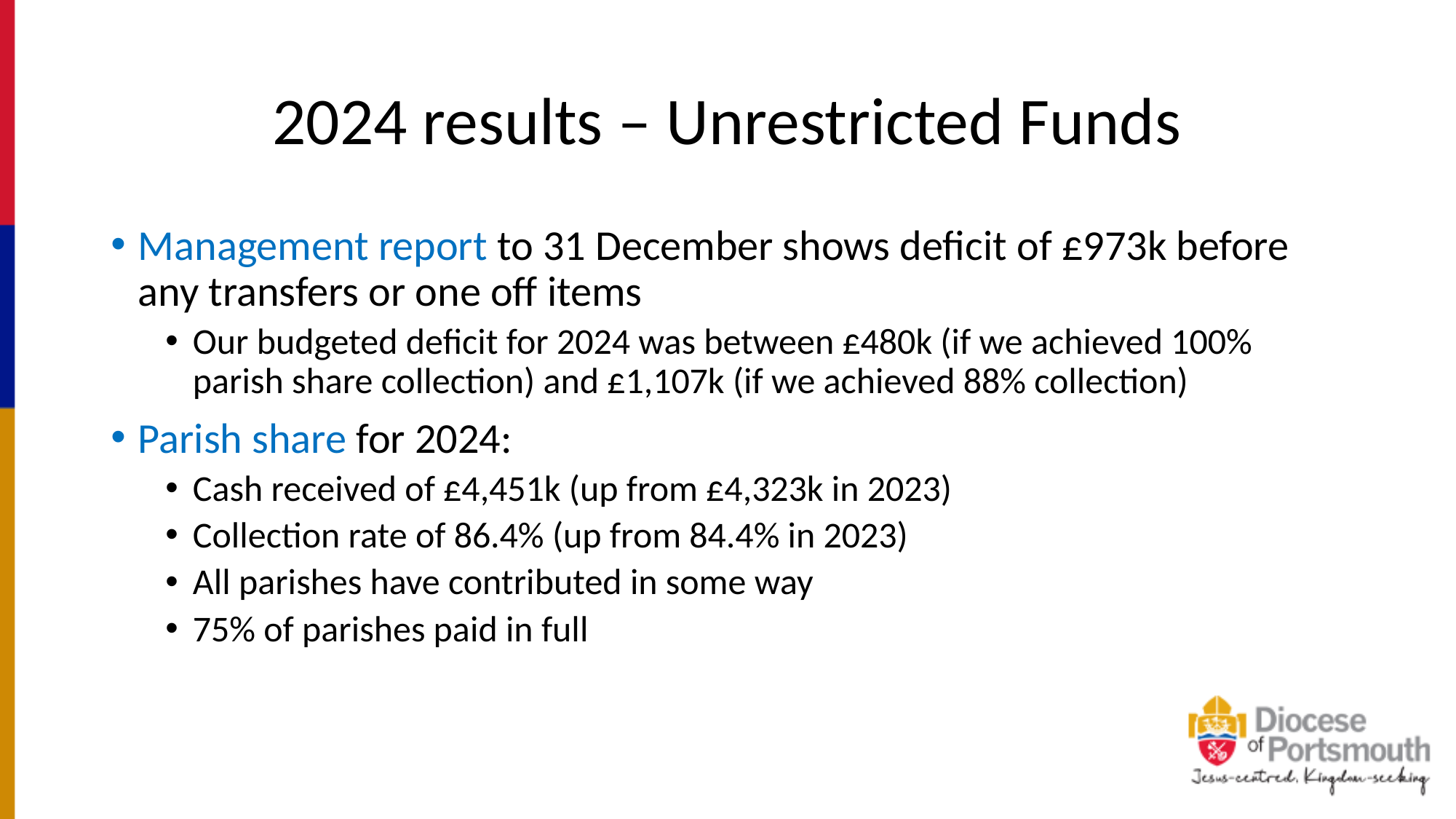

# 2024 results – Unrestricted Funds
Management report to 31 December shows deficit of £973k before any transfers or one off items
Our budgeted deficit for 2024 was between £480k (if we achieved 100% parish share collection) and £1,107k (if we achieved 88% collection)
Parish share for 2024:
Cash received of £4,451k (up from £4,323k in 2023)
Collection rate of 86.4% (up from 84.4% in 2023)
All parishes have contributed in some way
75% of parishes paid in full